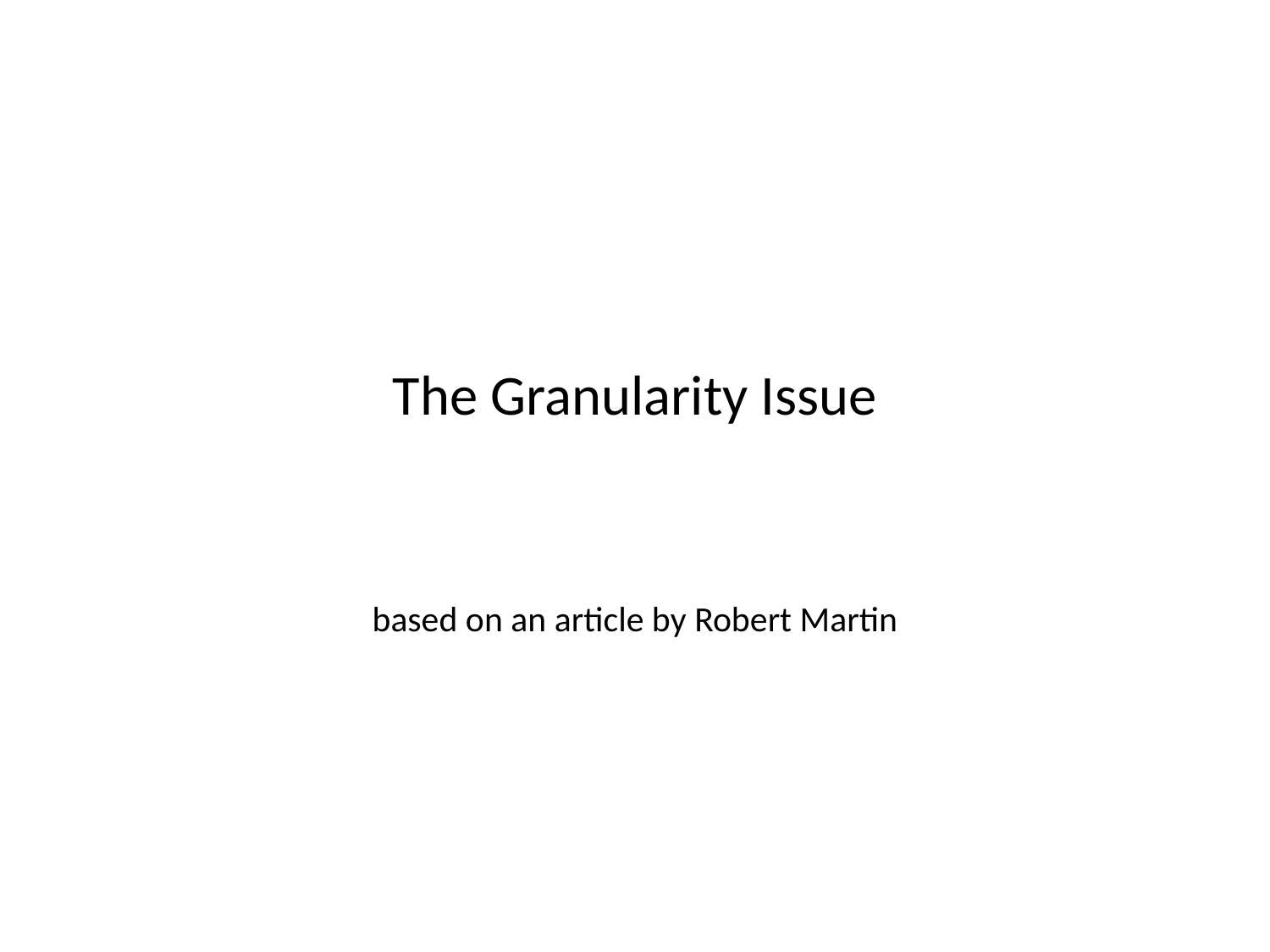

# The Granularity Issue

based on an article by Robert Martin